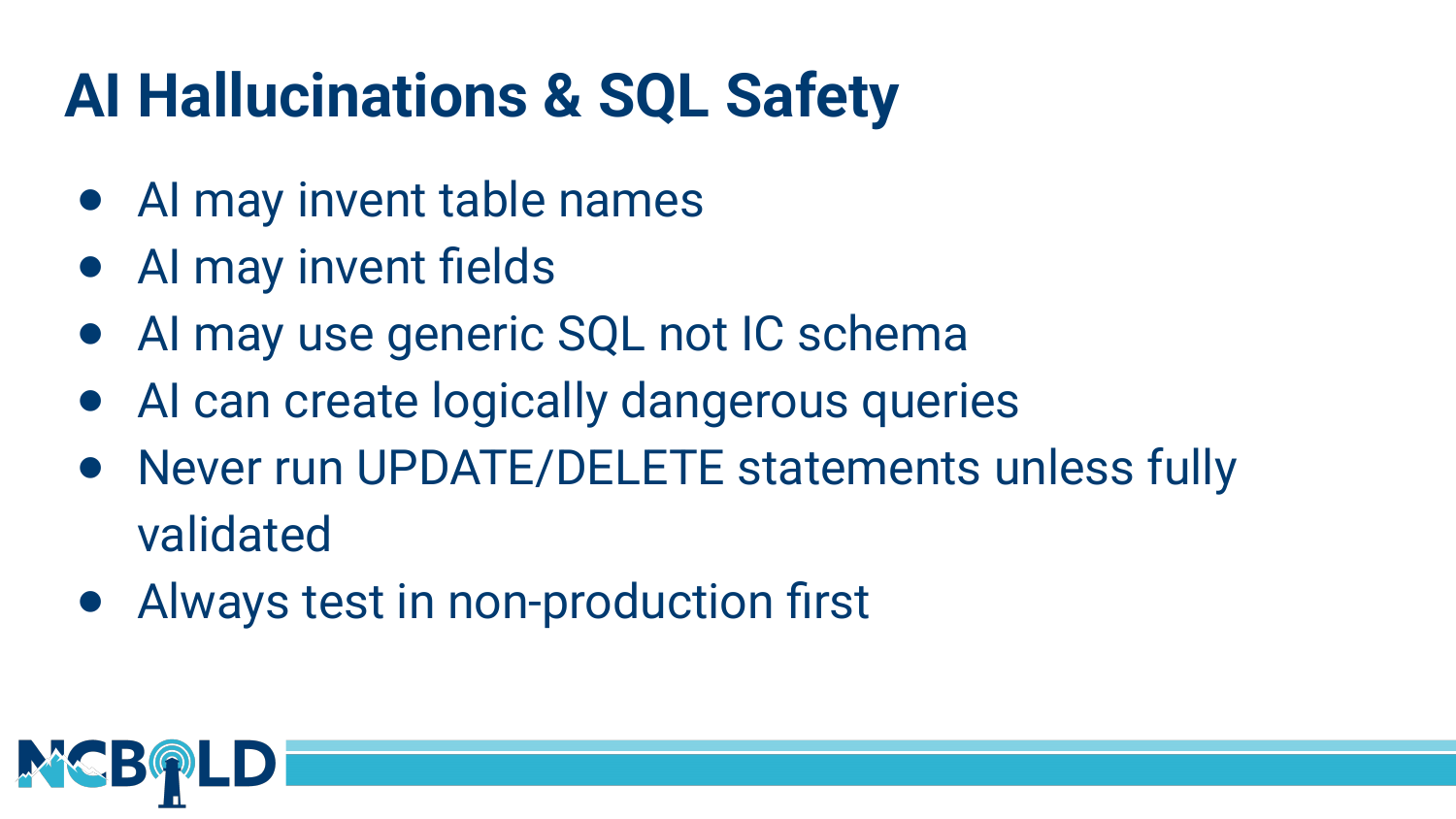

# AI Hallucinations & SQL Safety
AI may invent table names
AI may invent fields
AI may use generic SQL not IC schema
AI can create logically dangerous queries
Never run UPDATE/DELETE statements unless fully validated
Always test in non-production first